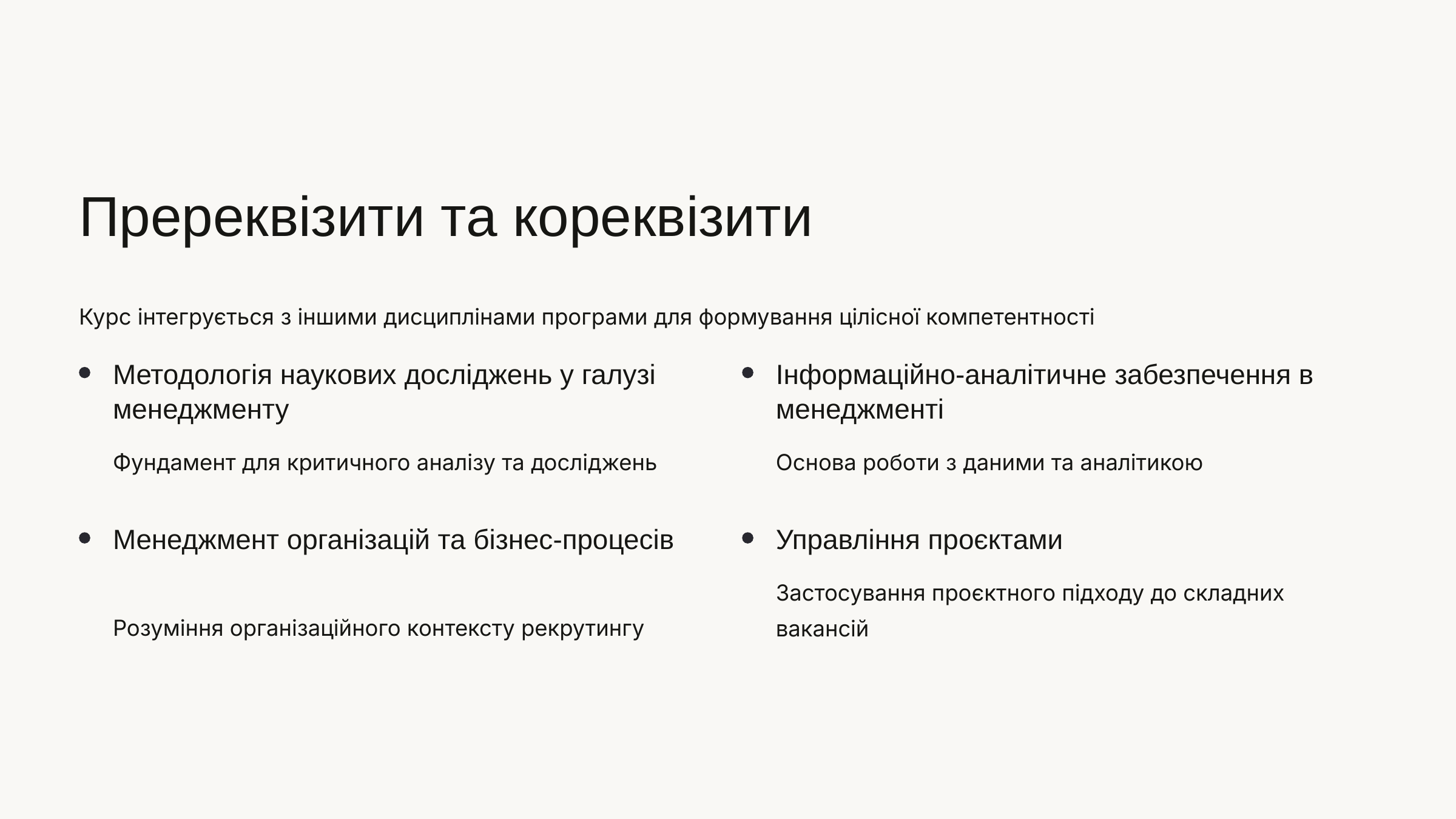

Пререквізити та кореквізити
Курс інтегрується з іншими дисциплінами програми для формування цілісної компетентності
Методологія наукових досліджень у галузі менеджменту
Інформаційно-аналітичне забезпечення в менеджменті

Фундамент для критичного аналізу та досліджень
Основа роботи з даними та аналітикою
Менеджмент організацій та бізнес-процесів
Управління проєктами

Застосування проєктного підходу до складних вакансій
Розуміння організаційного контексту рекрутингу